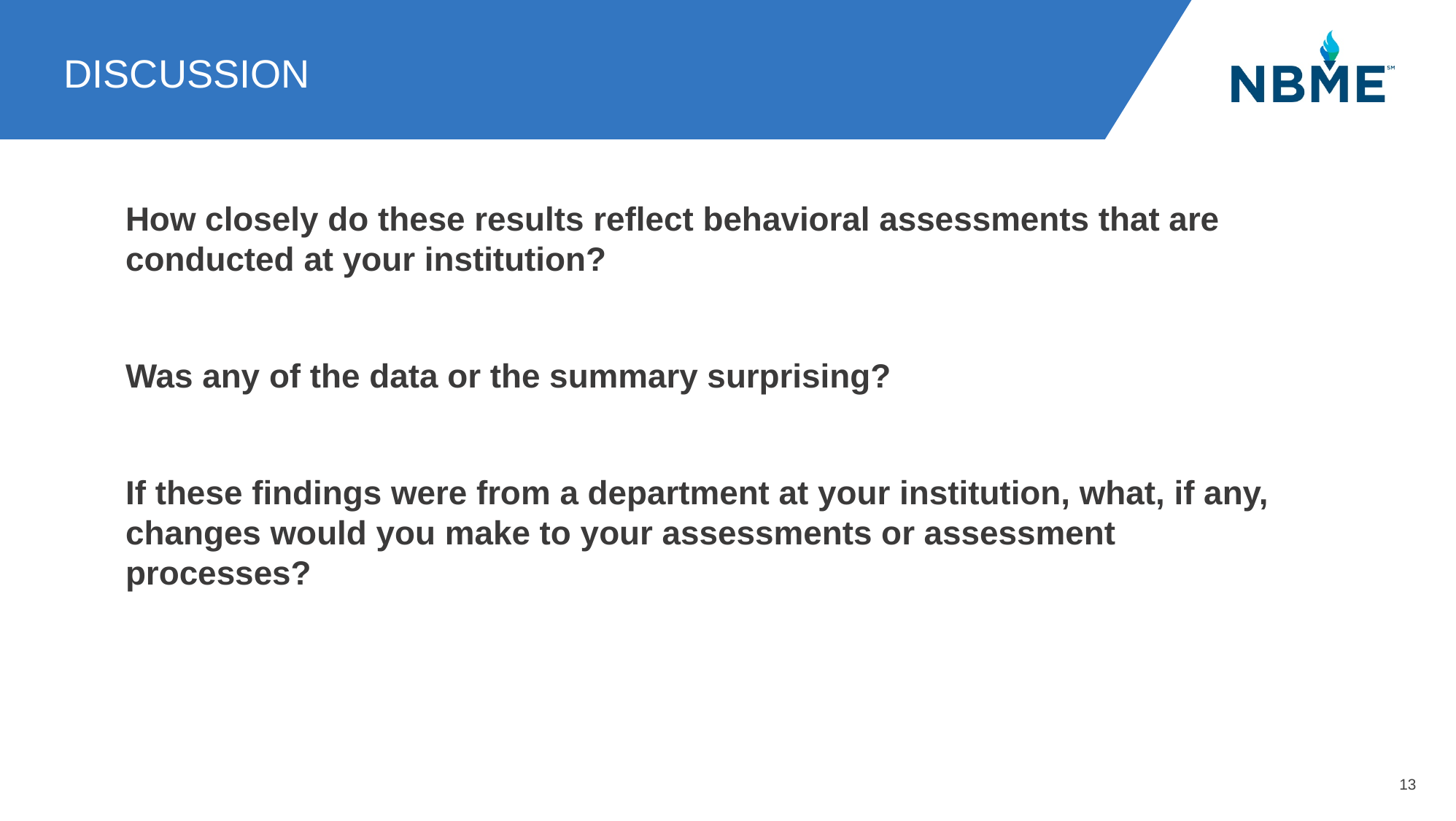

# Discussion
How closely do these results reflect behavioral assessments that are conducted at your institution?

Was any of the data or the summary surprising?

If these findings were from a department at your institution, what, if any, changes would you make to your assessments or assessment processes?

13